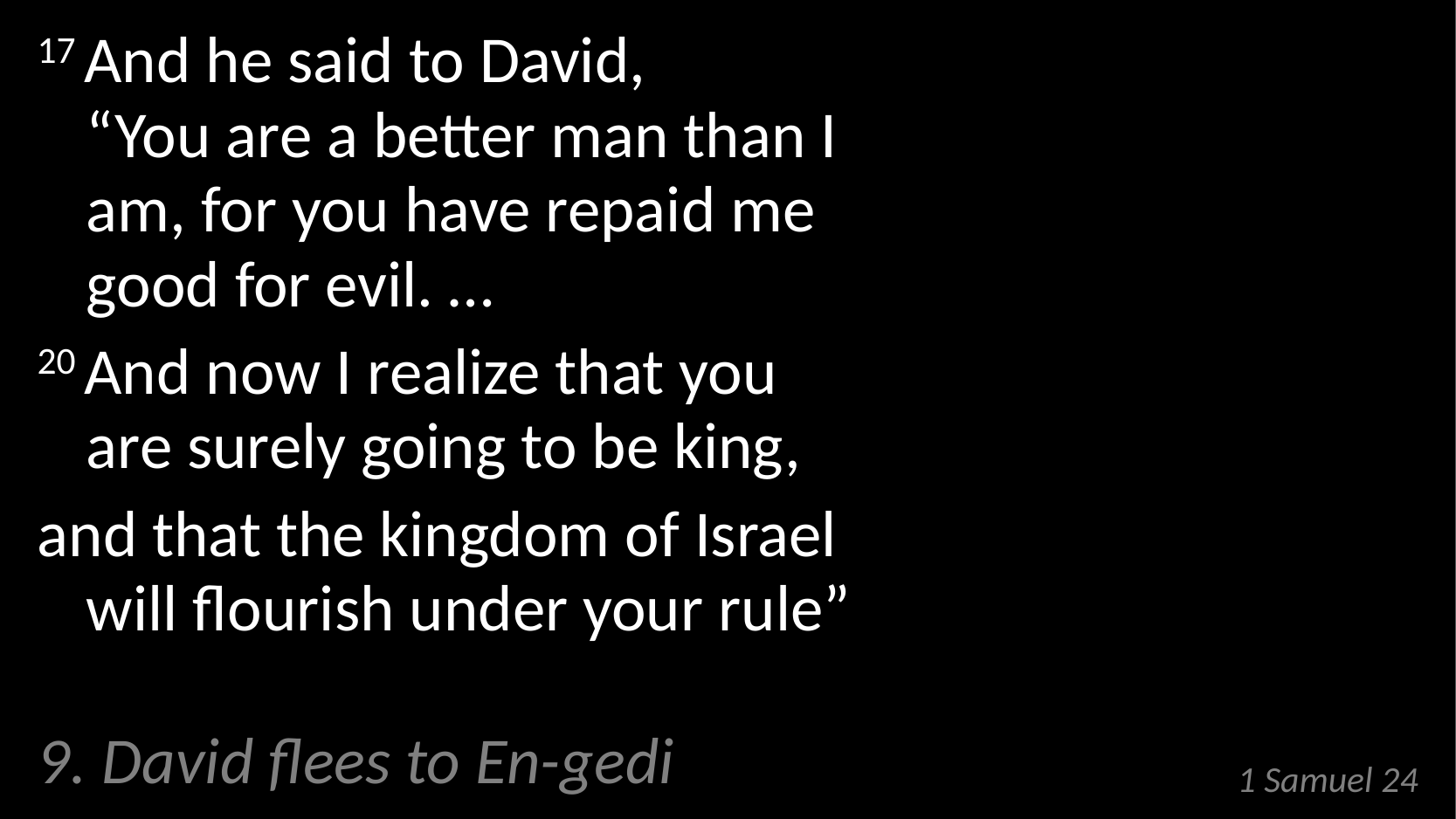

17 And he said to David,
“You are a better man than I am, for you have repaid me good for evil. …
20 And now I realize that you are surely going to be king,
and that the kingdom of Israel will flourish under your rule”
9. David flees to En-gedi
# 1 Samuel 24